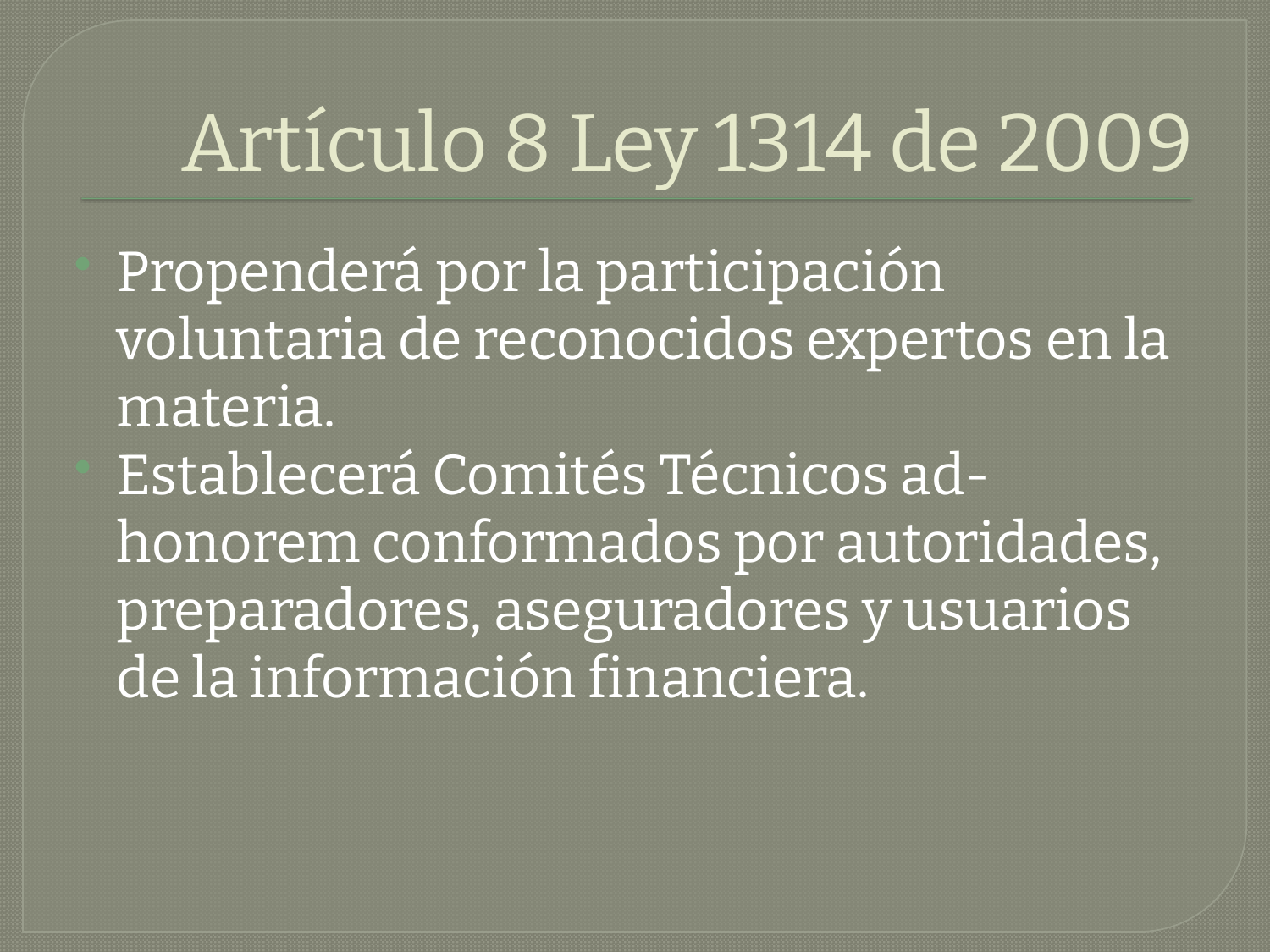

# Artículo 8 Ley 1314 de 2009
Propenderá por la participación voluntaria de reconocidos expertos en la materia.
Establecerá Comités Técnicos ad-honorem conformados por autoridades, preparadores, aseguradores y usuarios de la información financiera.